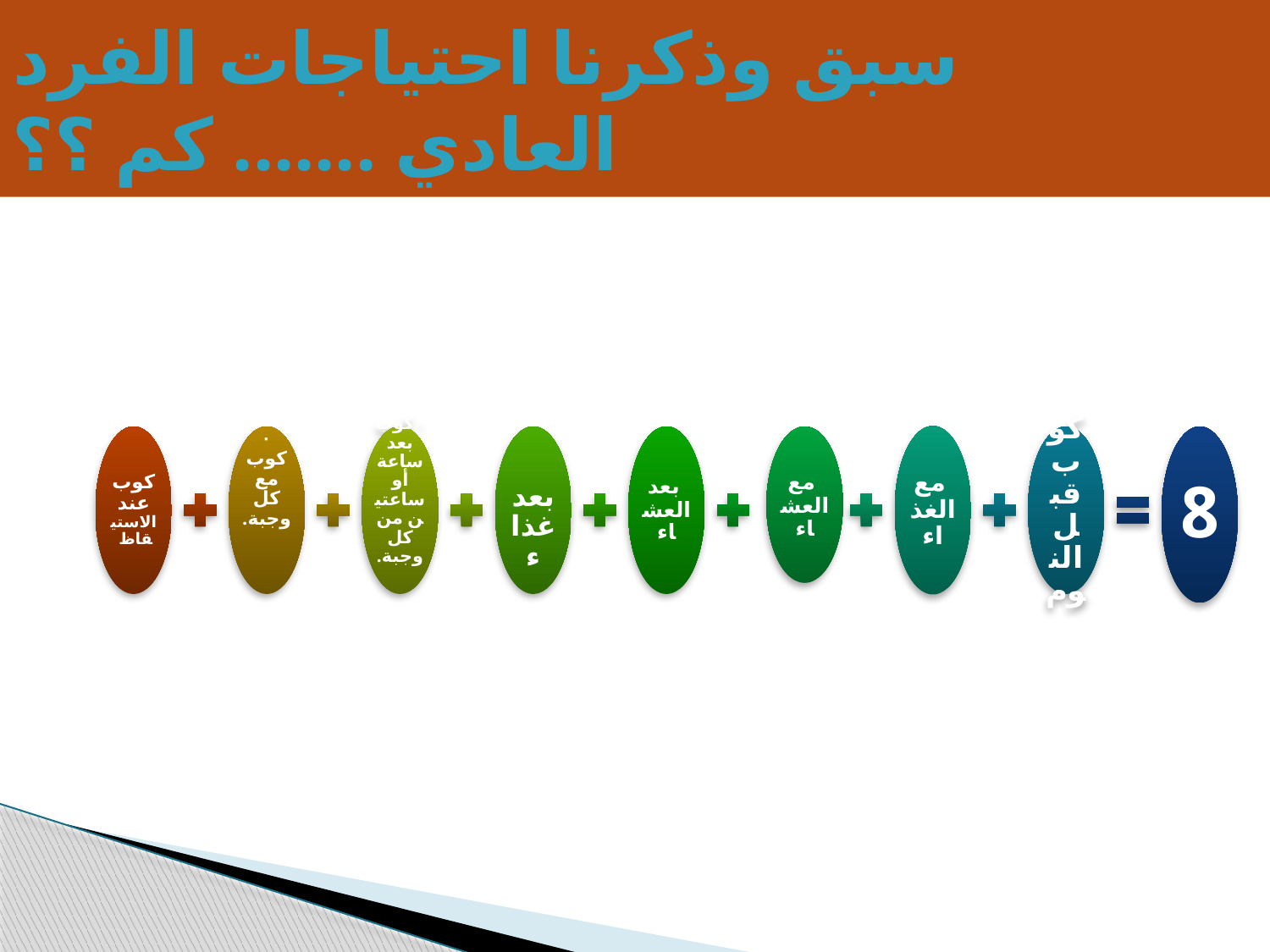

# سبق وذكرنا احتياجات الفرد العادي ....... كم ؟؟
كوب عند الاستيقاظ

· كوب مع كل وجبة.

· كوب بعد ساعة أو ساعتين من كل وجبة.

 بعد غذاء

 بعد العشاء

 مع العشاء

 مع الغذاء

كوب قبل النوم

8